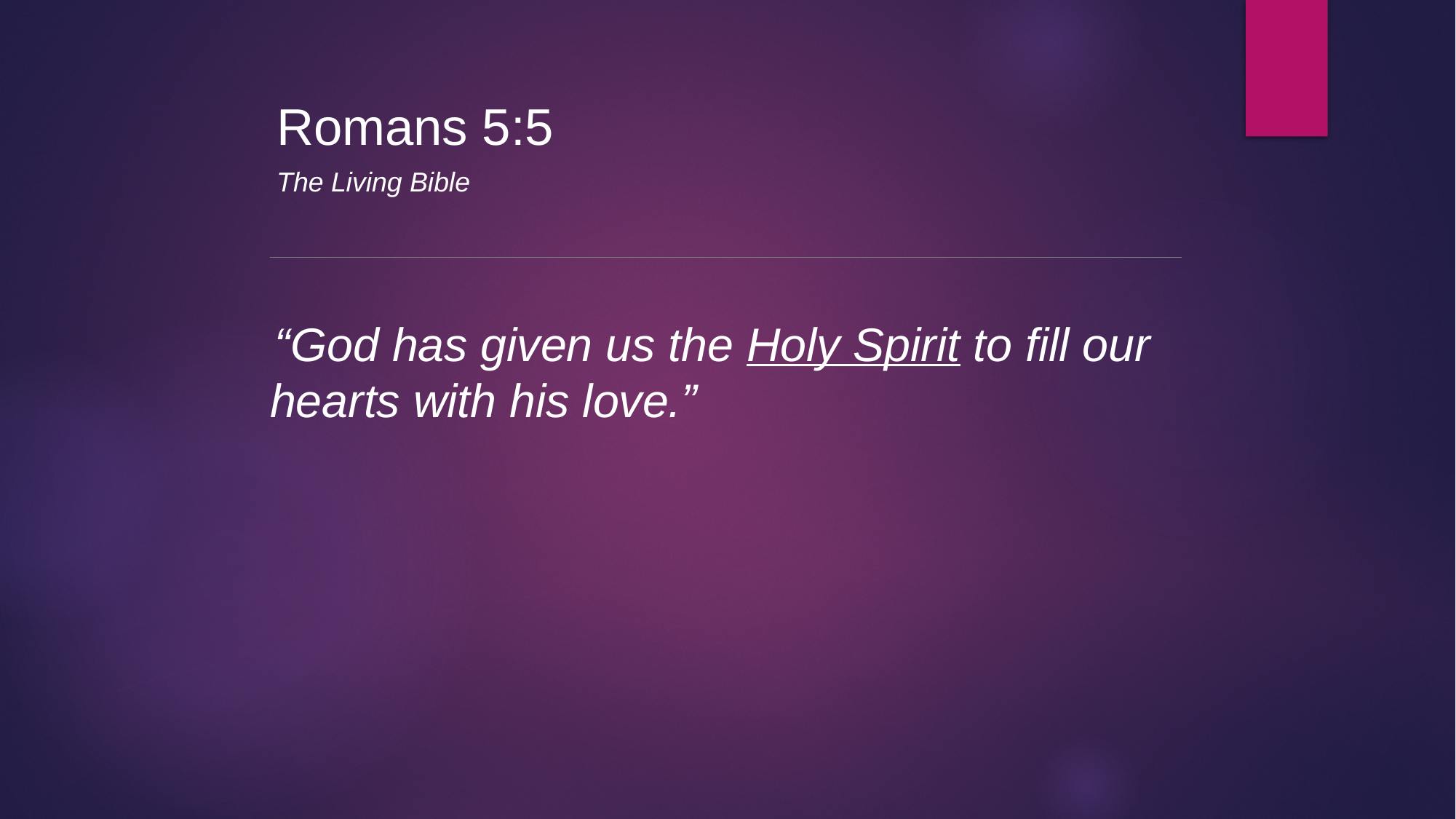

Romans 5:5
The Living Bible

“God has given us the Holy Spirit to fill our hearts with his love.”